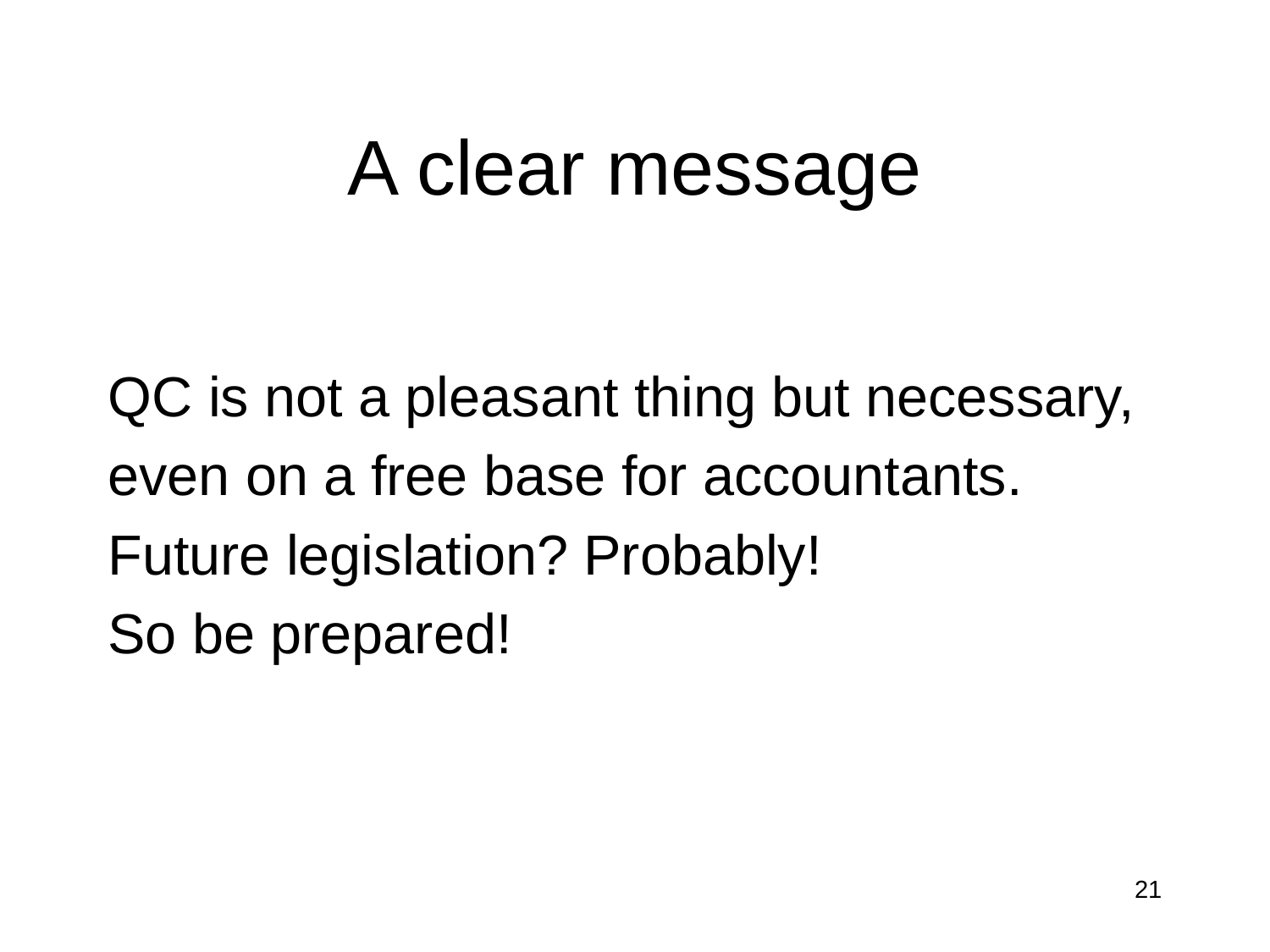

# A clear message

QC is not a pleasant thing but necessary,
even on a free base for accountants.
Future legislation? Probably!
So be prepared!
21